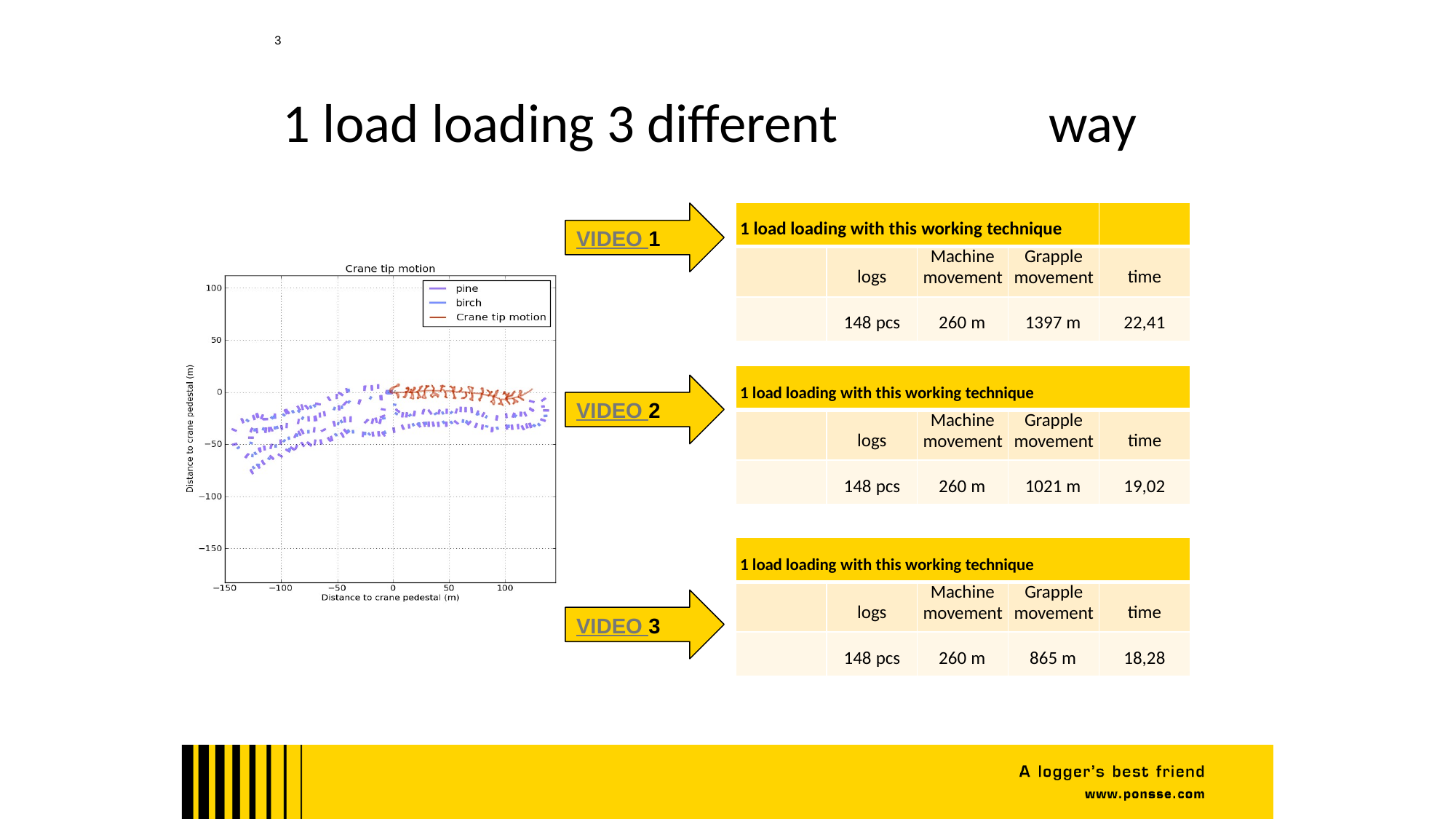

3
# 1 load loading 3 different	way
| 1 load loading with this working technique |  |  |  |  |
| --- | --- | --- | --- | --- |
|  | logs | Machine movement | Grapple movement | time |
|  | 148 pcs | 260 m | 1397 m | 22,41 |

VIDEO 1

| 1 load loading with this working technique |  |  |  |  |
| --- | --- | --- | --- | --- |
|  | logs | Machine movement | Grapple movement | time |
|  | 148 pcs | 260 m | 1021 m | 19,02 |

VIDEO 2
| 1 load loading with this working technique |  |  |  |  |
| --- | --- | --- | --- | --- |
|  | logs | Machine movement | Grapple movement | time |
|  | 148 pcs | 260 m | 865 m | 18,28 |

VIDEO 3